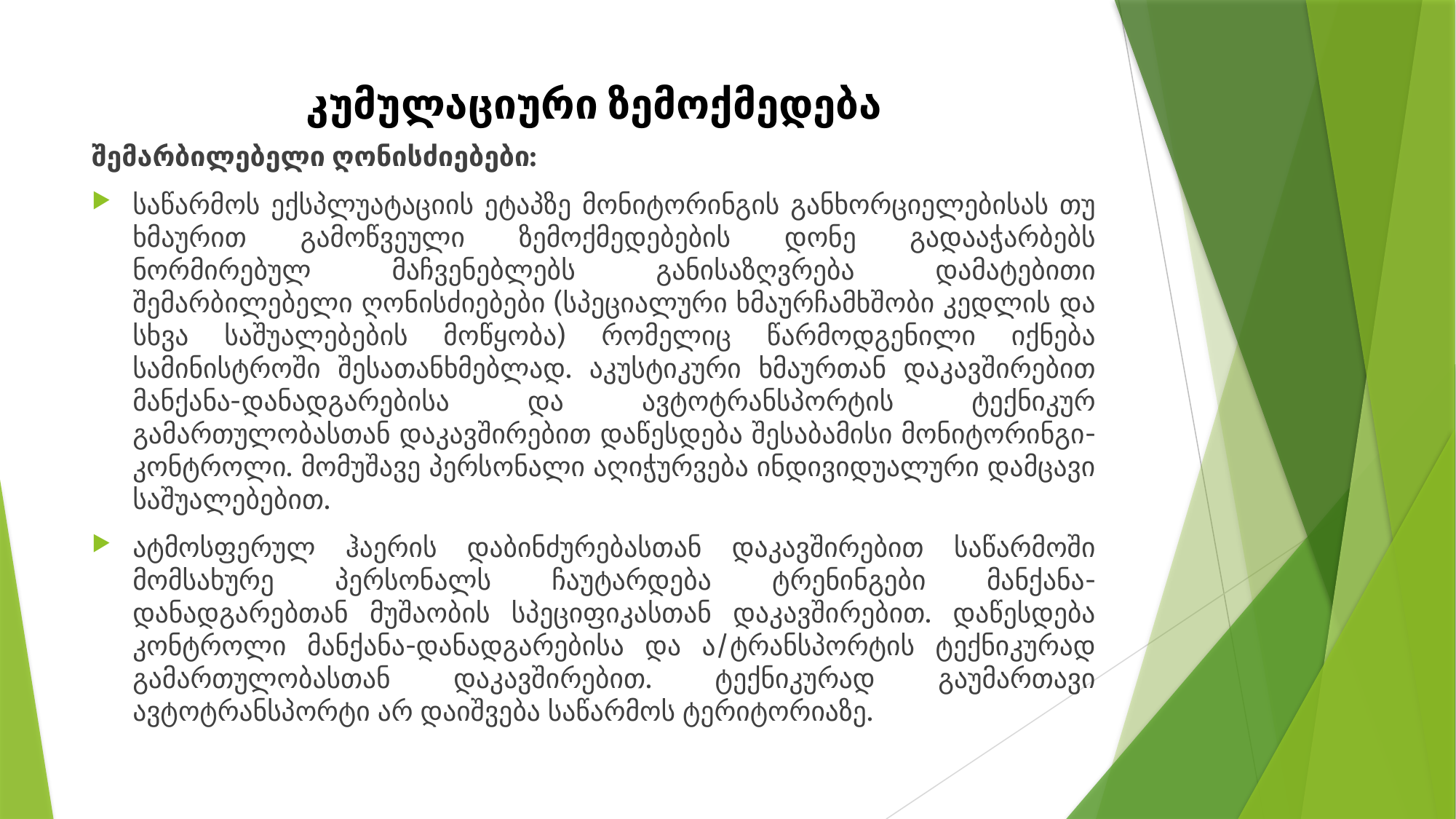

# კუმულაციური ზემოქმედება
შემარბილებელი ღონისძიებები:
საწარმოს ექსპლუატაციის ეტაპზე მონიტორინგის განხორციელებისას თუ ხმაურით გამოწვეული ზემოქმედებების დონე გადააჭარბებს ნორმირებულ მაჩვენებლებს განისაზღვრება დამატებითი შემარბილებელი ღონისძიებები (სპეციალური ხმაურჩამხშობი კედლის და სხვა საშუალებების მოწყობა) რომელიც წარმოდგენილი იქნება სამინისტროში შესათანხმებლად. აკუსტიკური ხმაურთან დაკავშირებით მანქანა-დანადგარებისა და ავტოტრანსპორტის ტექნიკურ გამართულობასთან დაკავშირებით დაწესდება შესაბამისი მონიტორინგი-კონტროლი. მომუშავე პერსონალი აღიჭურვება ინდივიდუალური დამცავი საშუალებებით.
ატმოსფერულ ჰაერის დაბინძურებასთან დაკავშირებით საწარმოში მომსახურე პერსონალს ჩაუტარდება ტრენინგები მანქანა-დანადგარებთან მუშაობის სპეციფიკასთან დაკავშირებით. დაწესდება კონტროლი მანქანა-დანადგარებისა და ა/ტრანსპორტის ტექნიკურად გამართულობასთან დაკავშირებით. ტექნიკურად გაუმართავი ავტოტრანსპორტი არ დაიშვება საწარმოს ტერიტორიაზე.